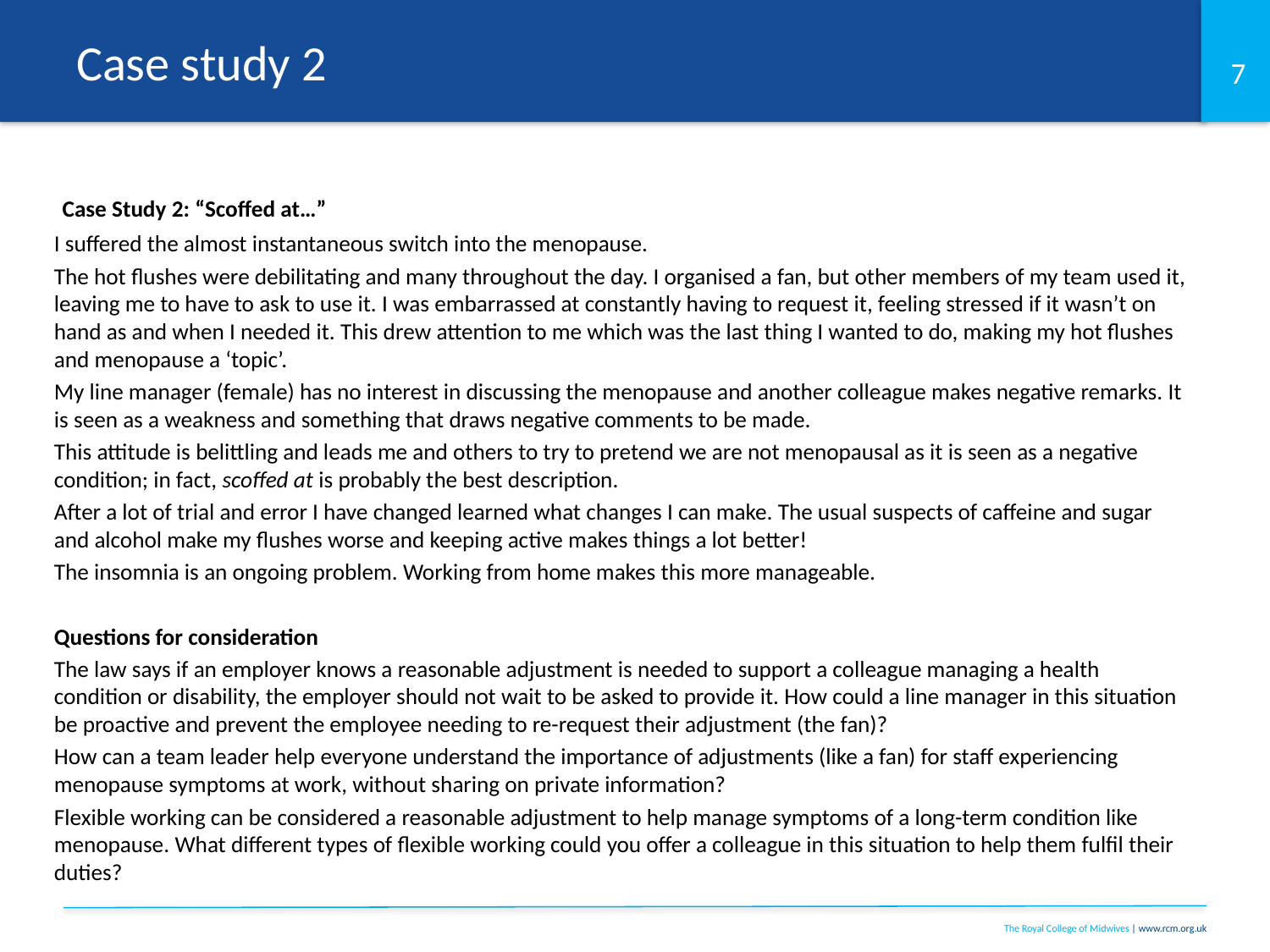

# Case study 2
 Case Study 2: “Scoffed at…”
I suffered the almost instantaneous switch into the menopause.
The hot flushes were debilitating and many throughout the day. I organised a fan, but other members of my team used it, leaving me to have to ask to use it. I was embarrassed at constantly having to request it, feeling stressed if it wasn’t on hand as and when I needed it. This drew attention to me which was the last thing I wanted to do, making my hot flushes and menopause a ‘topic’.
My line manager (female) has no interest in discussing the menopause and another colleague makes negative remarks. It is seen as a weakness and something that draws negative comments to be made.
This attitude is belittling and leads me and others to try to pretend we are not menopausal as it is seen as a negative condition; in fact, scoffed at is probably the best description.
After a lot of trial and error I have changed learned what changes I can make. The usual suspects of caffeine and sugar and alcohol make my flushes worse and keeping active makes things a lot better!
The insomnia is an ongoing problem. Working from home makes this more manageable.

Questions for consideration
The law says if an employer knows a reasonable adjustment is needed to support a colleague managing a health condition or disability, the employer should not wait to be asked to provide it. How could a line manager in this situation be proactive and prevent the employee needing to re-request their adjustment (the fan)?
How can a team leader help everyone understand the importance of adjustments (like a fan) for staff experiencing menopause symptoms at work, without sharing on private information?
Flexible working can be considered a reasonable adjustment to help manage symptoms of a long-term condition like menopause. What different types of flexible working could you offer a colleague in this situation to help them fulfil their duties?